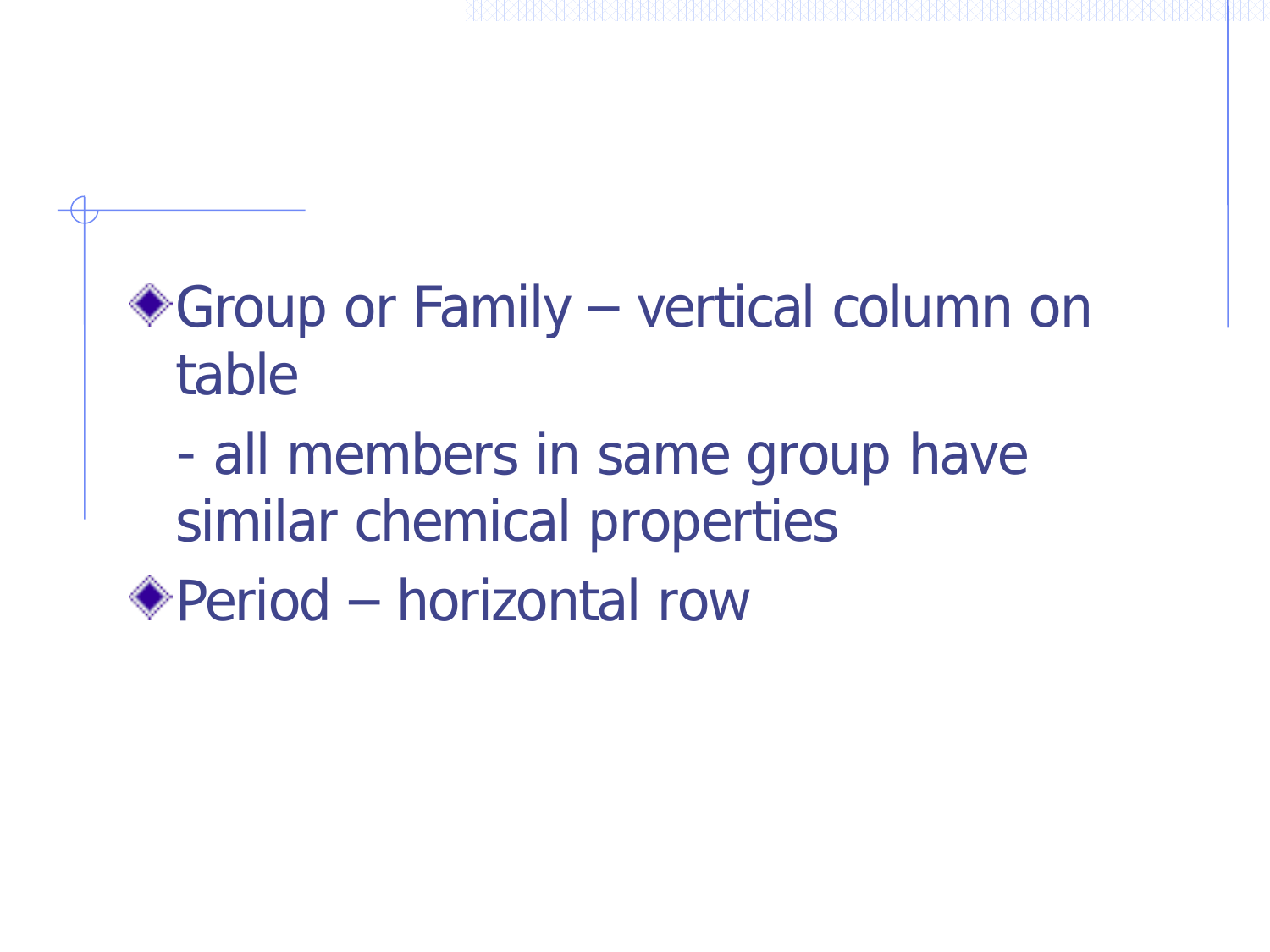

#
Group or Family – vertical column on table
	- all members in same group have similar chemical properties
Period – horizontal row